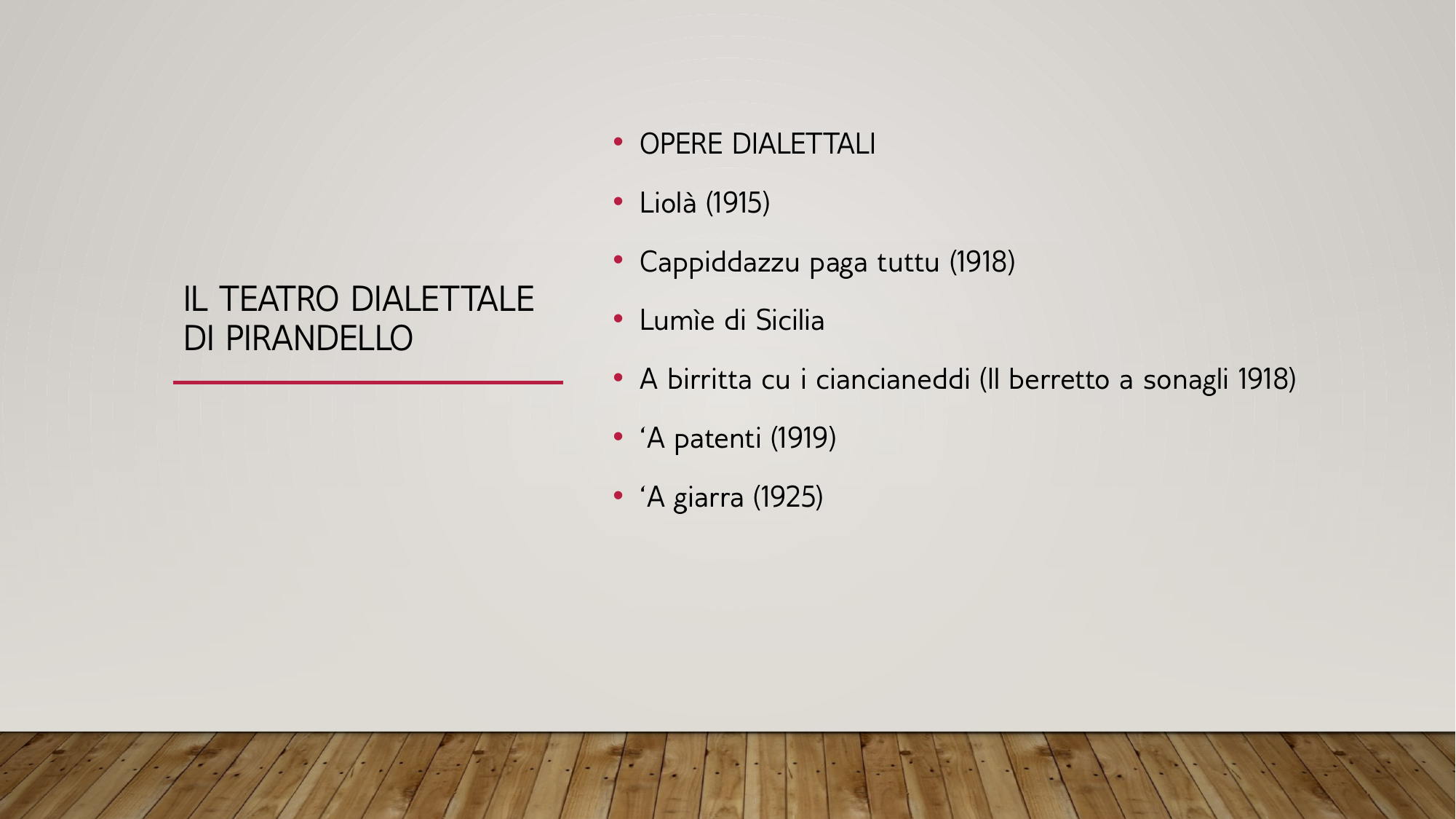

# Il teatro dialettale di pirandello
OPERE DIALETTALI
Liolà (1915)
Cappiddazzu paga tuttu (1918)
Lumìe di Sicilia
A birritta cu i ciancianeddi (Il berretto a sonagli 1918)
‘A patenti (1919)
‘A giarra (1925)